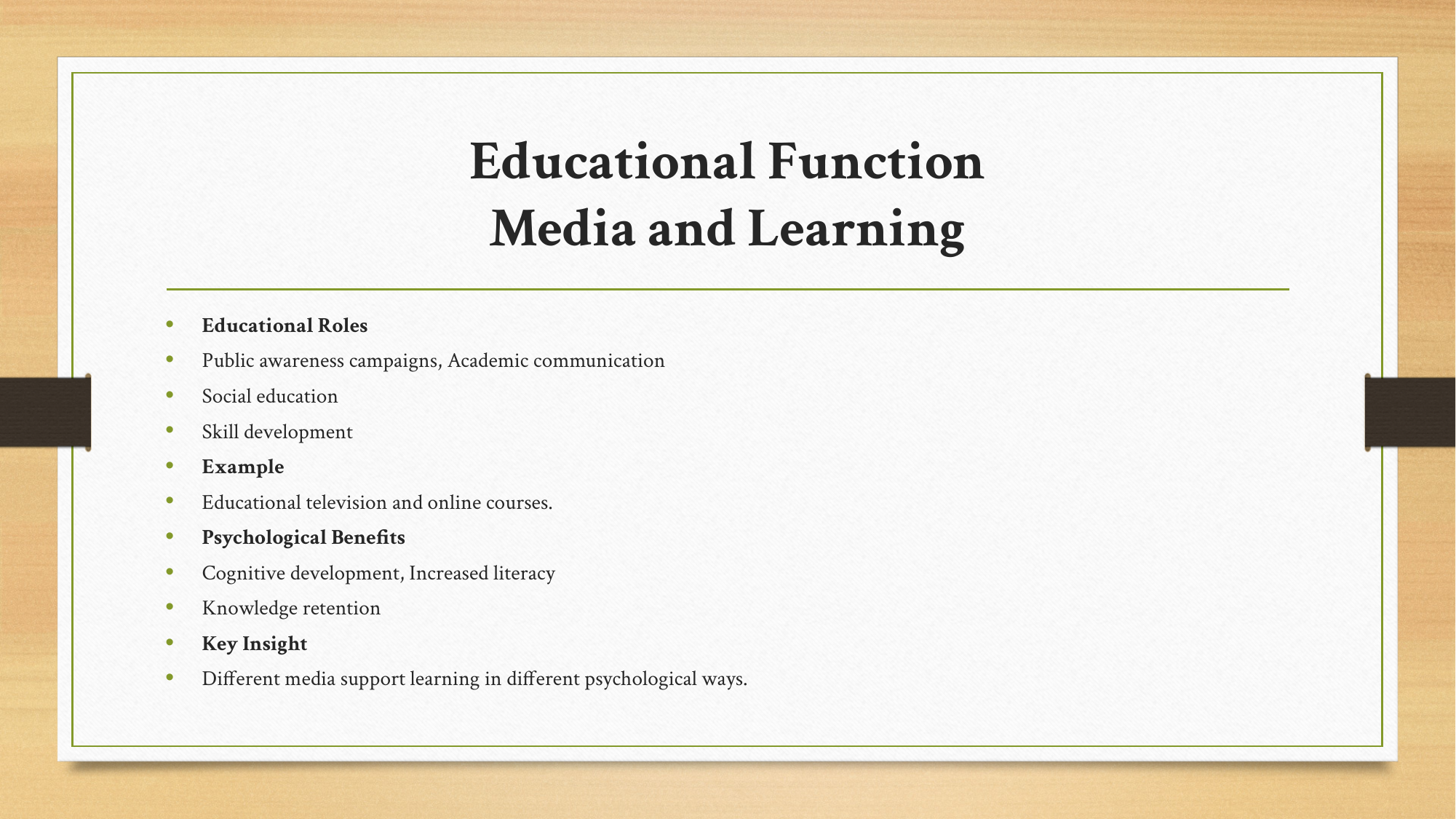

# Educational Function Media and Learning
Educational Roles
Public awareness campaigns, Academic communication
Social education
Skill development
Example
Educational television and online courses.
Psychological Benefits
Cognitive development, Increased literacy
Knowledge retention
Key Insight
Different media support learning in different psychological ways.